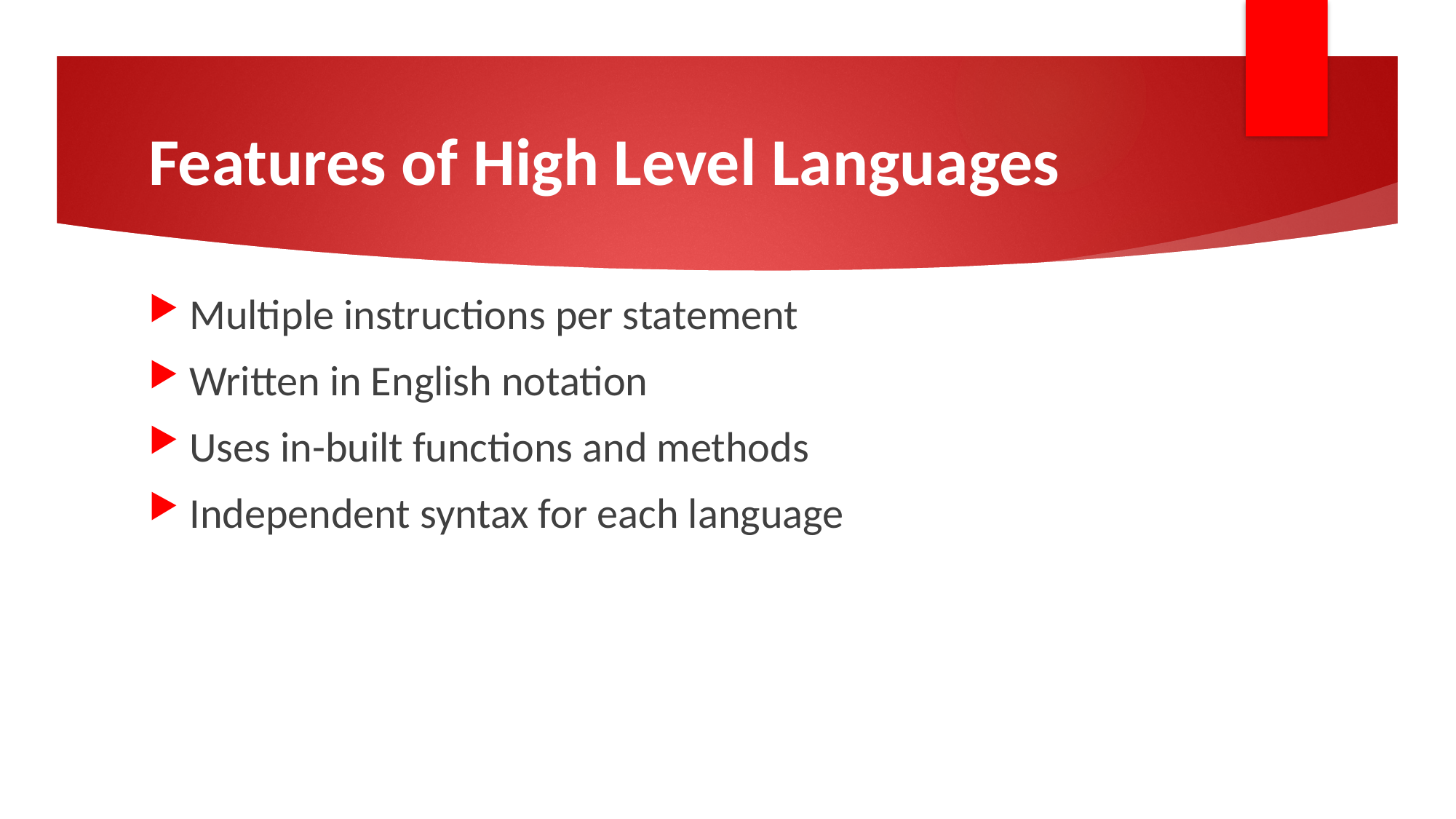

# Features of High Level Languages
Multiple instructions per statement
Written in English notation
Uses in-built functions and methods
Independent syntax for each language